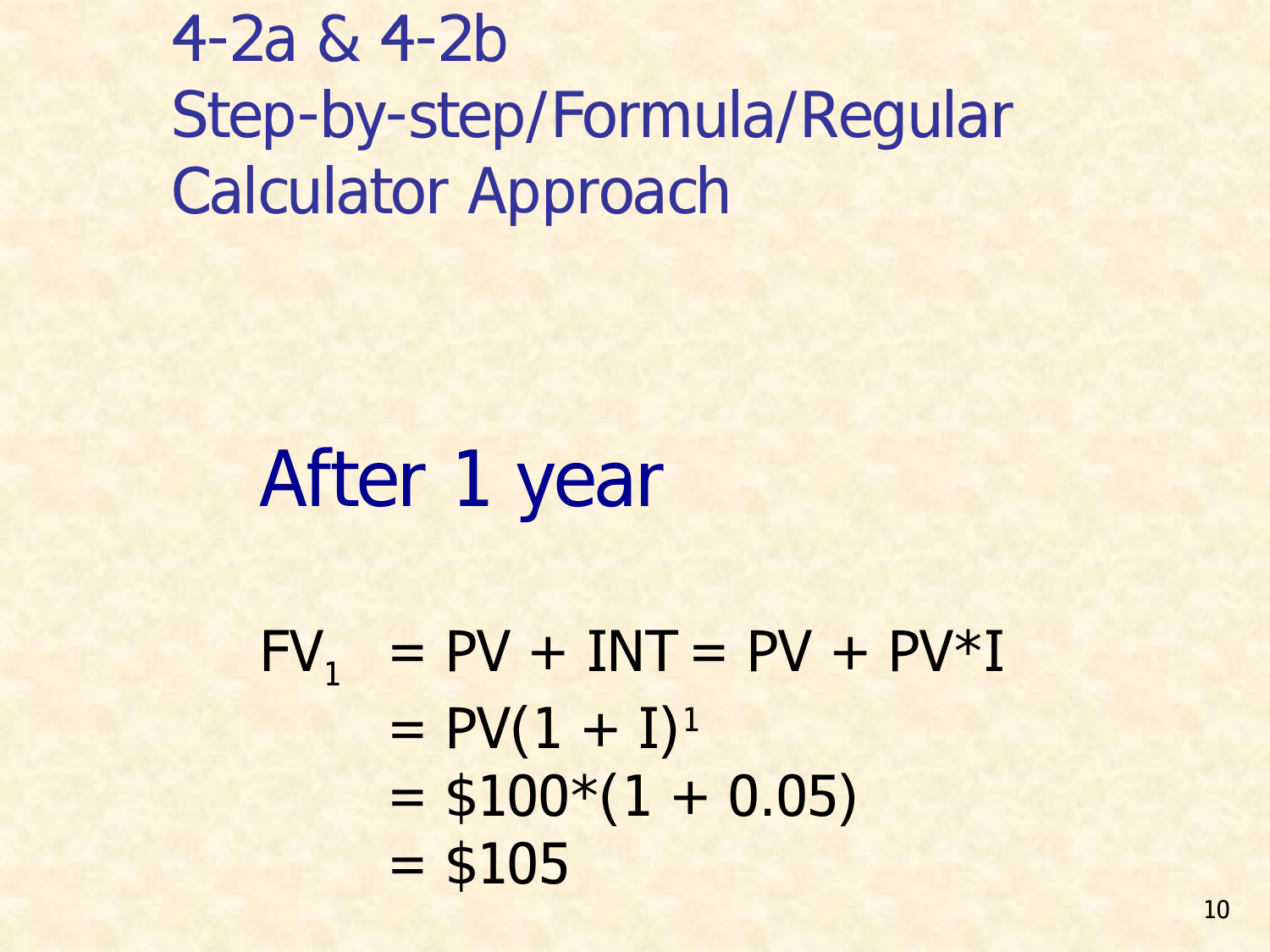

4-2a & 4-2b Step-by-step/Formula/Regular Calculator Approach
After 1 year

FV1	= PV + INT = PV + PV*I
	= PV(1 + I)1
	= $100*(1 + 0.05)
	= $105
10